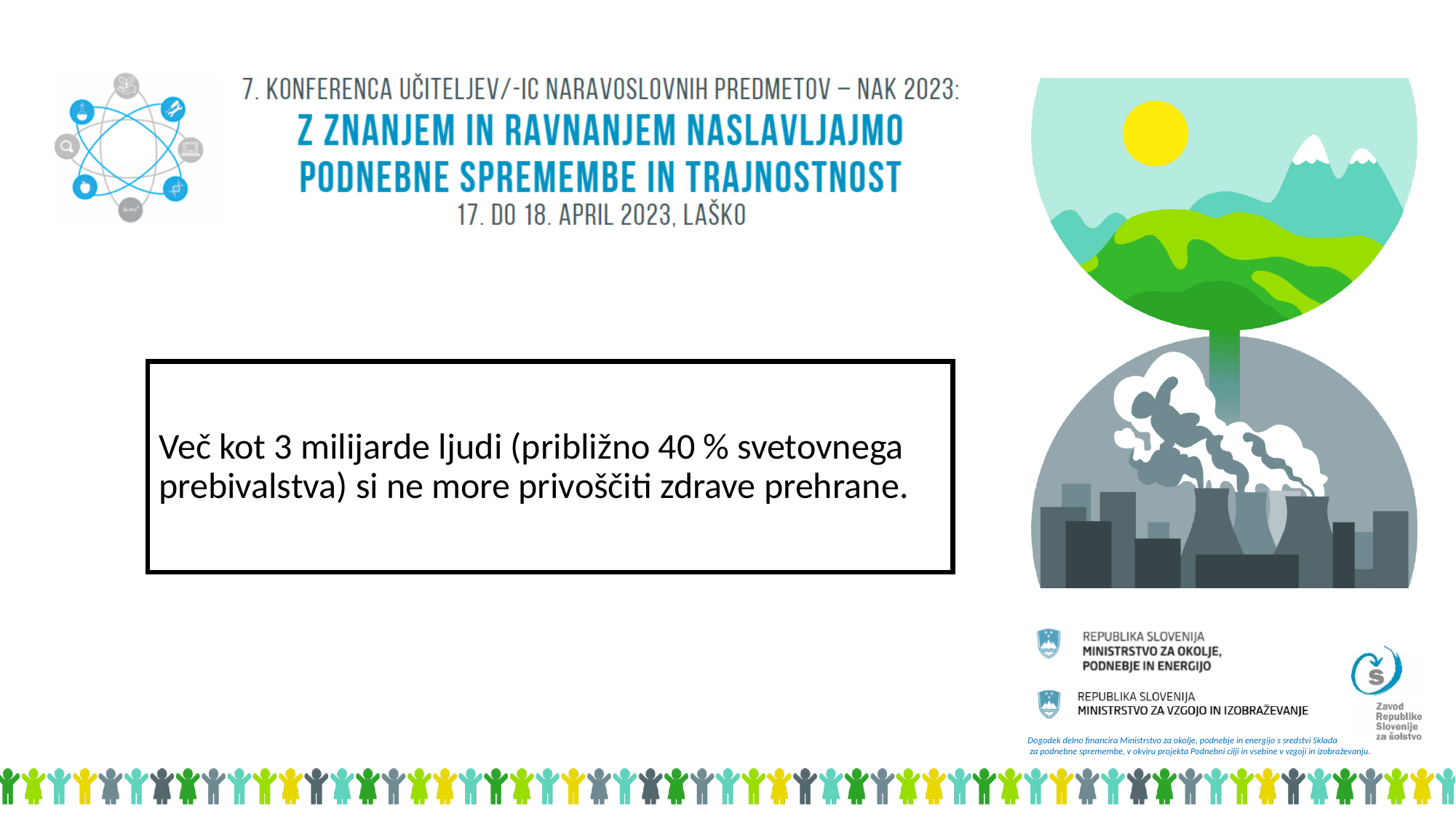

# Več kot 3 milijarde ljudi (približno 40 % svetovnega prebivalstva) si ne more privoščiti zdrave prehrane.